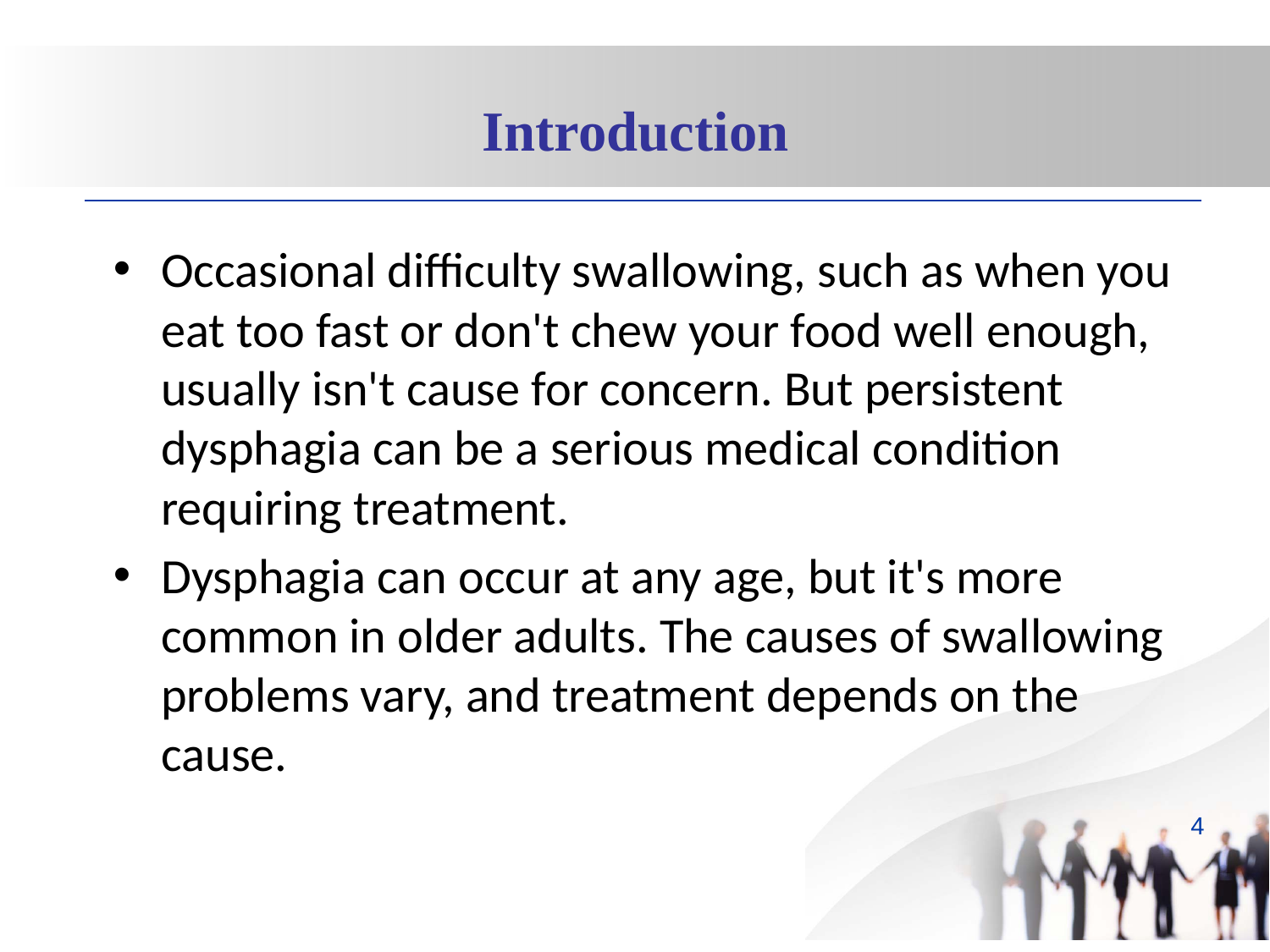

Introduction
Occasional difficulty swallowing, such as when you eat too fast or don't chew your food well enough, usually isn't cause for concern. But persistent dysphagia can be a serious medical condition requiring treatment.
Dysphagia can occur at any age, but it's more common in older adults. The causes of swallowing problems vary, and treatment depends on the cause.
4